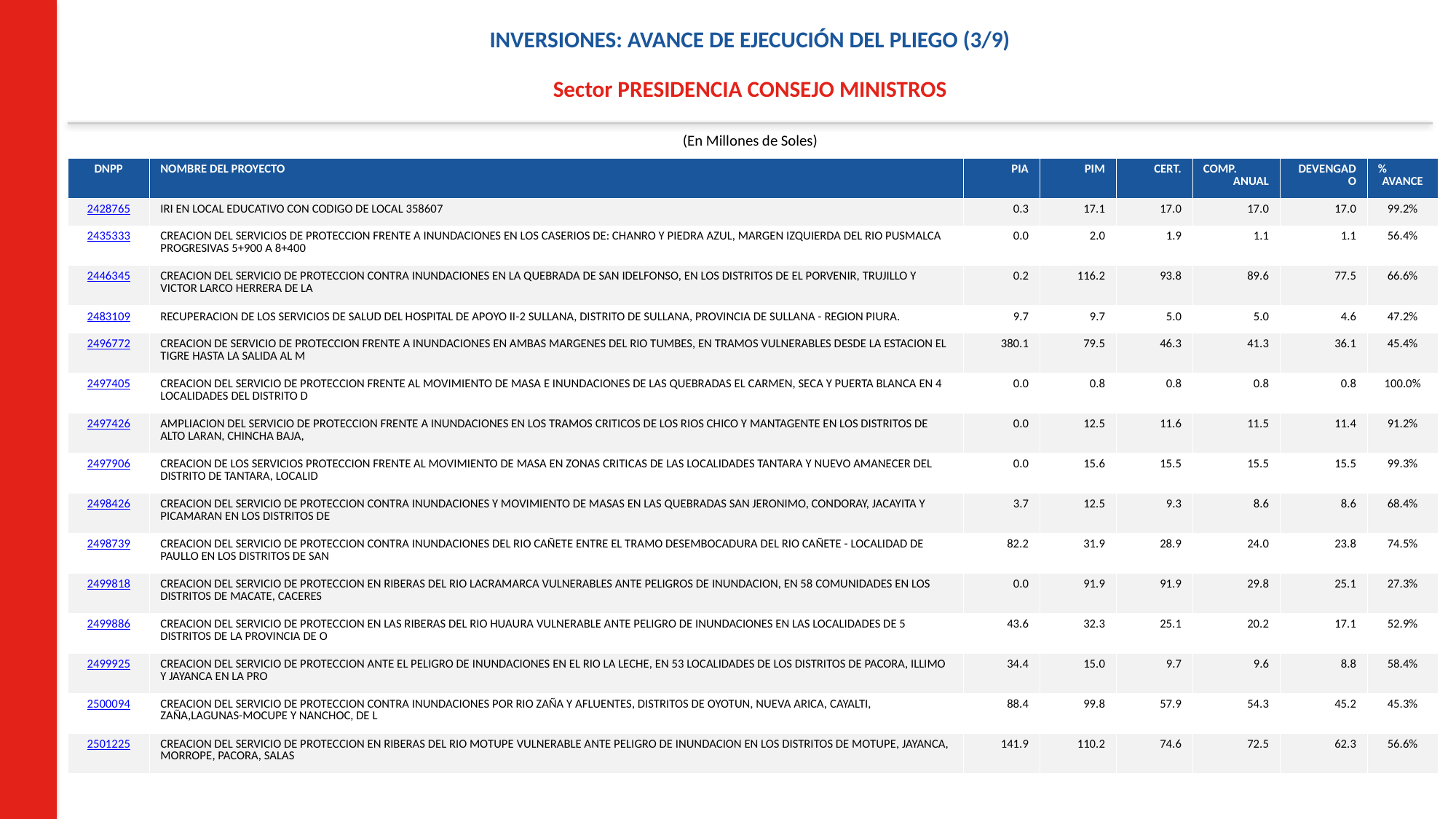

INVERSIONES: AVANCE DE EJECUCIÓN DEL PLIEGO (3/9)
Sector PRESIDENCIA CONSEJO MINISTROS

(En Millones de Soles)
| DNPP | NOMBRE DEL PROYECTO | PIA | PIM | CERT. | COMP. ANUAL | DEVENGADO | % AVANCE |
| --- | --- | --- | --- | --- | --- | --- | --- |
| 2428765 | IRI EN LOCAL EDUCATIVO CON CODIGO DE LOCAL 358607 | 0.3 | 17.1 | 17.0 | 17.0 | 17.0 | 99.2% |
| 2435333 | CREACION DEL SERVICIOS DE PROTECCION FRENTE A INUNDACIONES EN LOS CASERIOS DE: CHANRO Y PIEDRA AZUL, MARGEN IZQUIERDA DEL RIO PUSMALCA PROGRESIVAS 5+900 A 8+400 | 0.0 | 2.0 | 1.9 | 1.1 | 1.1 | 56.4% |
| 2446345 | CREACION DEL SERVICIO DE PROTECCION CONTRA INUNDACIONES EN LA QUEBRADA DE SAN IDELFONSO, EN LOS DISTRITOS DE EL PORVENIR, TRUJILLO Y VICTOR LARCO HERRERA DE LA | 0.2 | 116.2 | 93.8 | 89.6 | 77.5 | 66.6% |
| 2483109 | RECUPERACION DE LOS SERVICIOS DE SALUD DEL HOSPITAL DE APOYO II-2 SULLANA, DISTRITO DE SULLANA, PROVINCIA DE SULLANA - REGION PIURA. | 9.7 | 9.7 | 5.0 | 5.0 | 4.6 | 47.2% |
| 2496772 | CREACION DE SERVICIO DE PROTECCION FRENTE A INUNDACIONES EN AMBAS MARGENES DEL RIO TUMBES, EN TRAMOS VULNERABLES DESDE LA ESTACION EL TIGRE HASTA LA SALIDA AL M | 380.1 | 79.5 | 46.3 | 41.3 | 36.1 | 45.4% |
| 2497405 | CREACION DEL SERVICIO DE PROTECCION FRENTE AL MOVIMIENTO DE MASA E INUNDACIONES DE LAS QUEBRADAS EL CARMEN, SECA Y PUERTA BLANCA EN 4 LOCALIDADES DEL DISTRITO D | 0.0 | 0.8 | 0.8 | 0.8 | 0.8 | 100.0% |
| 2497426 | AMPLIACION DEL SERVICIO DE PROTECCION FRENTE A INUNDACIONES EN LOS TRAMOS CRITICOS DE LOS RIOS CHICO Y MANTAGENTE EN LOS DISTRITOS DE ALTO LARAN, CHINCHA BAJA, | 0.0 | 12.5 | 11.6 | 11.5 | 11.4 | 91.2% |
| 2497906 | CREACION DE LOS SERVICIOS PROTECCION FRENTE AL MOVIMIENTO DE MASA EN ZONAS CRITICAS DE LAS LOCALIDADES TANTARA Y NUEVO AMANECER DEL DISTRITO DE TANTARA, LOCALID | 0.0 | 15.6 | 15.5 | 15.5 | 15.5 | 99.3% |
| 2498426 | CREACION DEL SERVICIO DE PROTECCION CONTRA INUNDACIONES Y MOVIMIENTO DE MASAS EN LAS QUEBRADAS SAN JERONIMO, CONDORAY, JACAYITA Y PICAMARAN EN LOS DISTRITOS DE | 3.7 | 12.5 | 9.3 | 8.6 | 8.6 | 68.4% |
| 2498739 | CREACION DEL SERVICIO DE PROTECCION CONTRA INUNDACIONES DEL RIO CAÑETE ENTRE EL TRAMO DESEMBOCADURA DEL RIO CAÑETE - LOCALIDAD DE PAULLO EN LOS DISTRITOS DE SAN | 82.2 | 31.9 | 28.9 | 24.0 | 23.8 | 74.5% |
| 2499818 | CREACION DEL SERVICIO DE PROTECCION EN RIBERAS DEL RIO LACRAMARCA VULNERABLES ANTE PELIGROS DE INUNDACION, EN 58 COMUNIDADES EN LOS DISTRITOS DE MACATE, CACERES | 0.0 | 91.9 | 91.9 | 29.8 | 25.1 | 27.3% |
| 2499886 | CREACION DEL SERVICIO DE PROTECCION EN LAS RIBERAS DEL RIO HUAURA VULNERABLE ANTE PELIGRO DE INUNDACIONES EN LAS LOCALIDADES DE 5 DISTRITOS DE LA PROVINCIA DE O | 43.6 | 32.3 | 25.1 | 20.2 | 17.1 | 52.9% |
| 2499925 | CREACION DEL SERVICIO DE PROTECCION ANTE EL PELIGRO DE INUNDACIONES EN EL RIO LA LECHE, EN 53 LOCALIDADES DE LOS DISTRITOS DE PACORA, ILLIMO Y JAYANCA EN LA PRO | 34.4 | 15.0 | 9.7 | 9.6 | 8.8 | 58.4% |
| 2500094 | CREACION DEL SERVICIO DE PROTECCION CONTRA INUNDACIONES POR RIO ZAÑA Y AFLUENTES, DISTRITOS DE OYOTUN, NUEVA ARICA, CAYALTI, ZAÑA,LAGUNAS-MOCUPE Y NANCHOC, DE L | 88.4 | 99.8 | 57.9 | 54.3 | 45.2 | 45.3% |
| 2501225 | CREACION DEL SERVICIO DE PROTECCION EN RIBERAS DEL RIO MOTUPE VULNERABLE ANTE PELIGRO DE INUNDACION EN LOS DISTRITOS DE MOTUPE, JAYANCA, MORROPE, PACORA, SALAS | 141.9 | 110.2 | 74.6 | 72.5 | 62.3 | 56.6% |